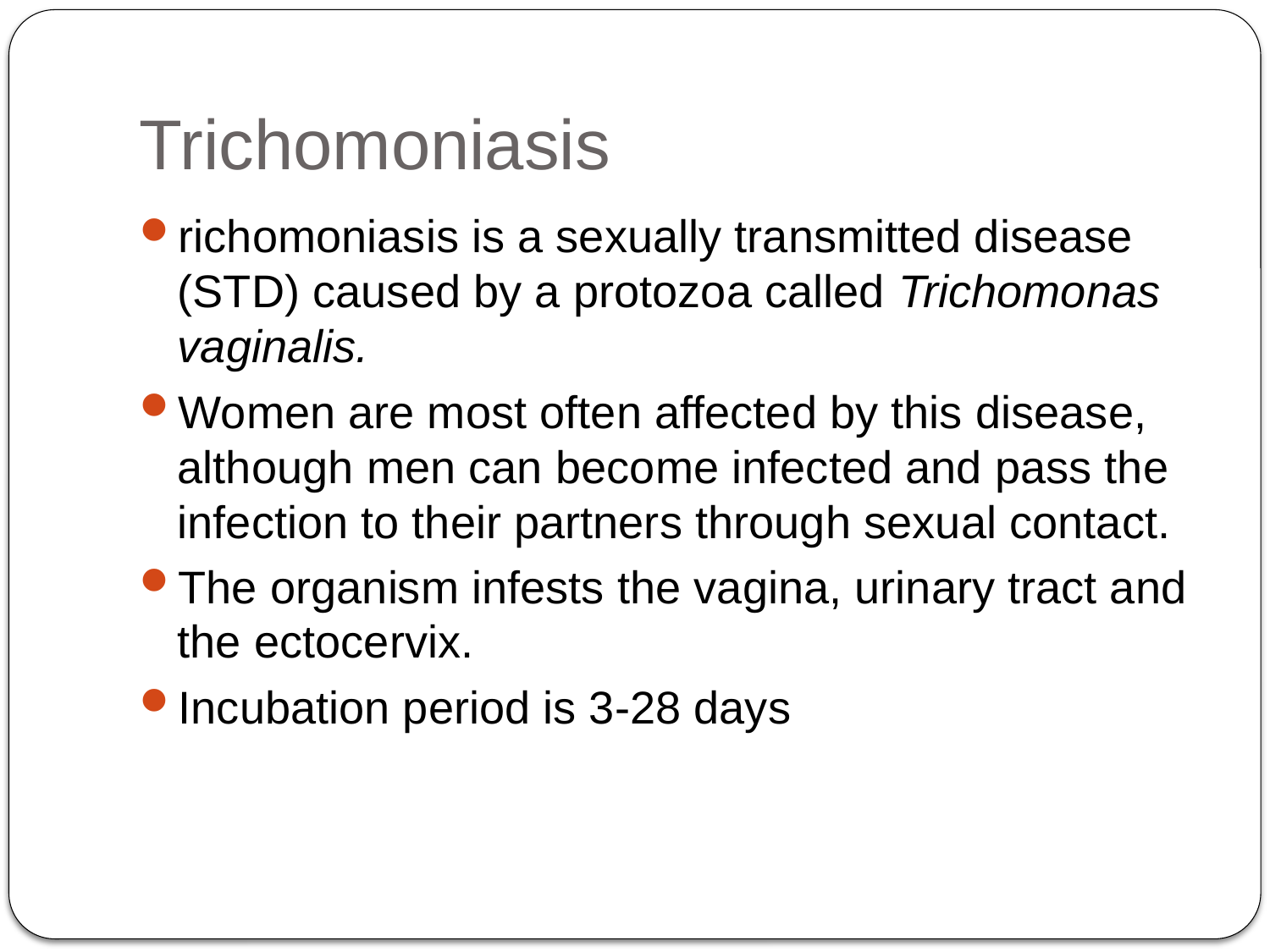

# Trichomoniasis
richomoniasis is a sexually transmitted disease (STD) caused by a protozoa called Trichomonas vaginalis.
Women are most often affected by this disease, although men can become infected and pass the infection to their partners through sexual contact.
The organism infests the vagina, urinary tract and the ectocervix.
Incubation period is 3-28 days